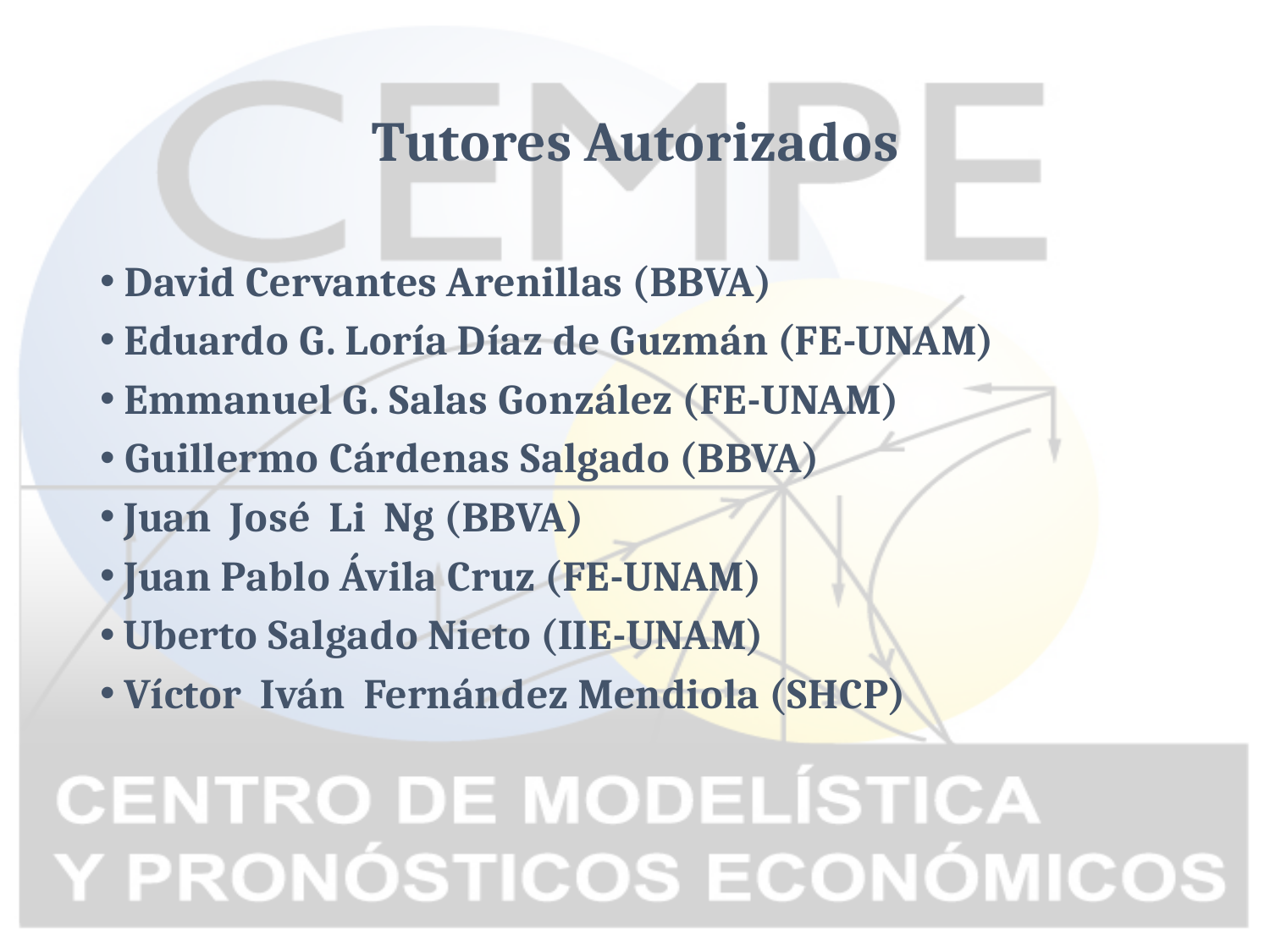

# Tutores Autorizados
David Cervantes Arenillas (BBVA)
Eduardo G. Loría Díaz de Guzmán (FE-UNAM)
Emmanuel G. Salas González (FE-UNAM)
Guillermo Cárdenas Salgado (BBVA)
Juan  José  Li  Ng (BBVA)
Juan Pablo Ávila Cruz (FE-UNAM)
Uberto Salgado Nieto (IIE-UNAM)
Víctor  Iván  Fernández Mendiola (SHCP)